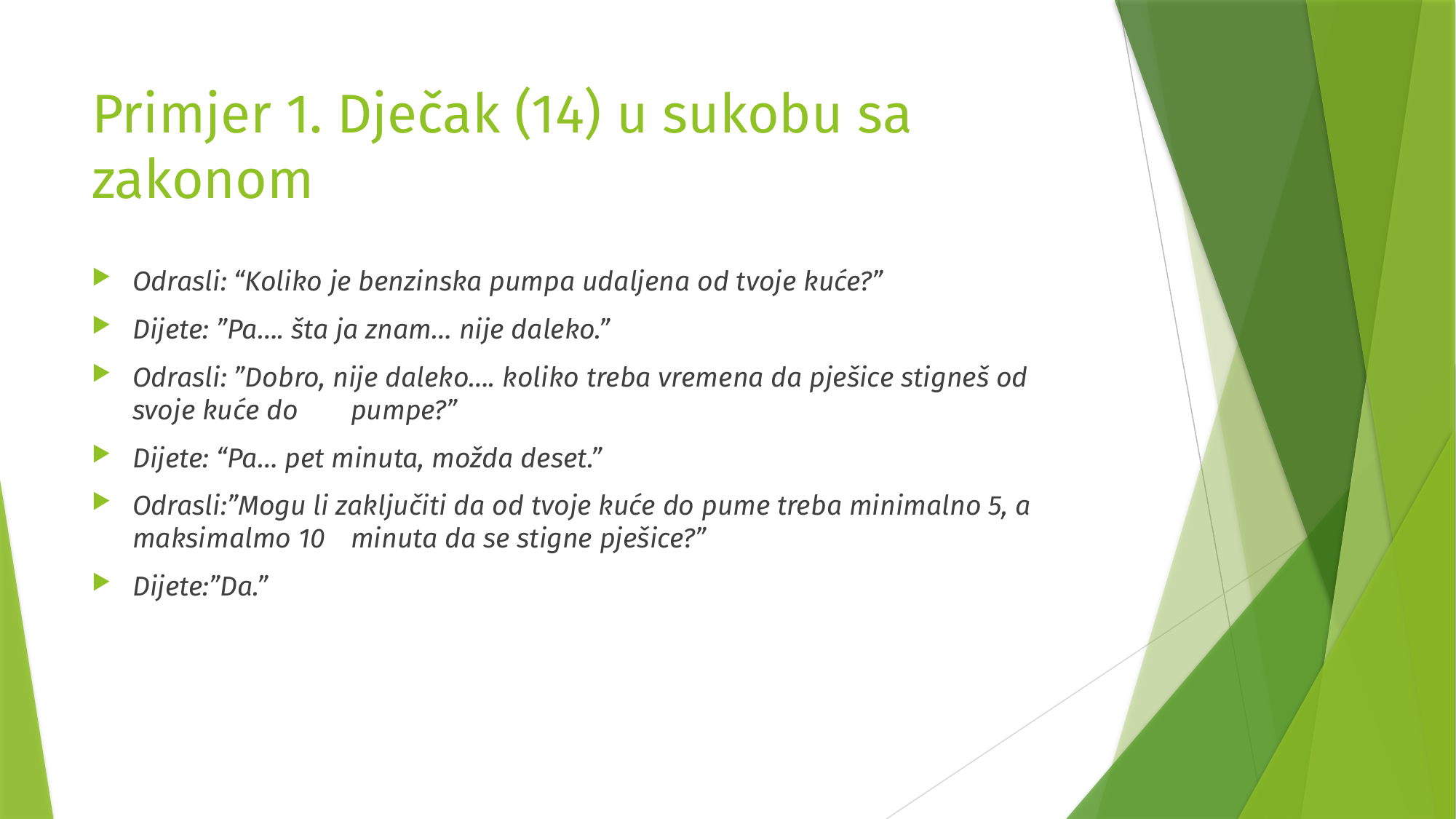

# Primjer 1. Dječak (14) u sukobu sa zakonom
Odrasli: “Koliko je benzinska pumpa udaljena od tvoje kuće?”
Dijete: ”Pa…. šta ja znam… nije daleko.”
Odrasli: ”Dobro, nije daleko…. koliko treba vremena da pješice stigneš od svoje kuće do 	pumpe?”
Dijete: “Pa… pet minuta, možda deset.”
Odrasli:”Mogu li zaključiti da od tvoje kuće do pume treba minimalno 5, a maksimalmo 10 	minuta da se stigne pješice?”
Dijete:”Da.”